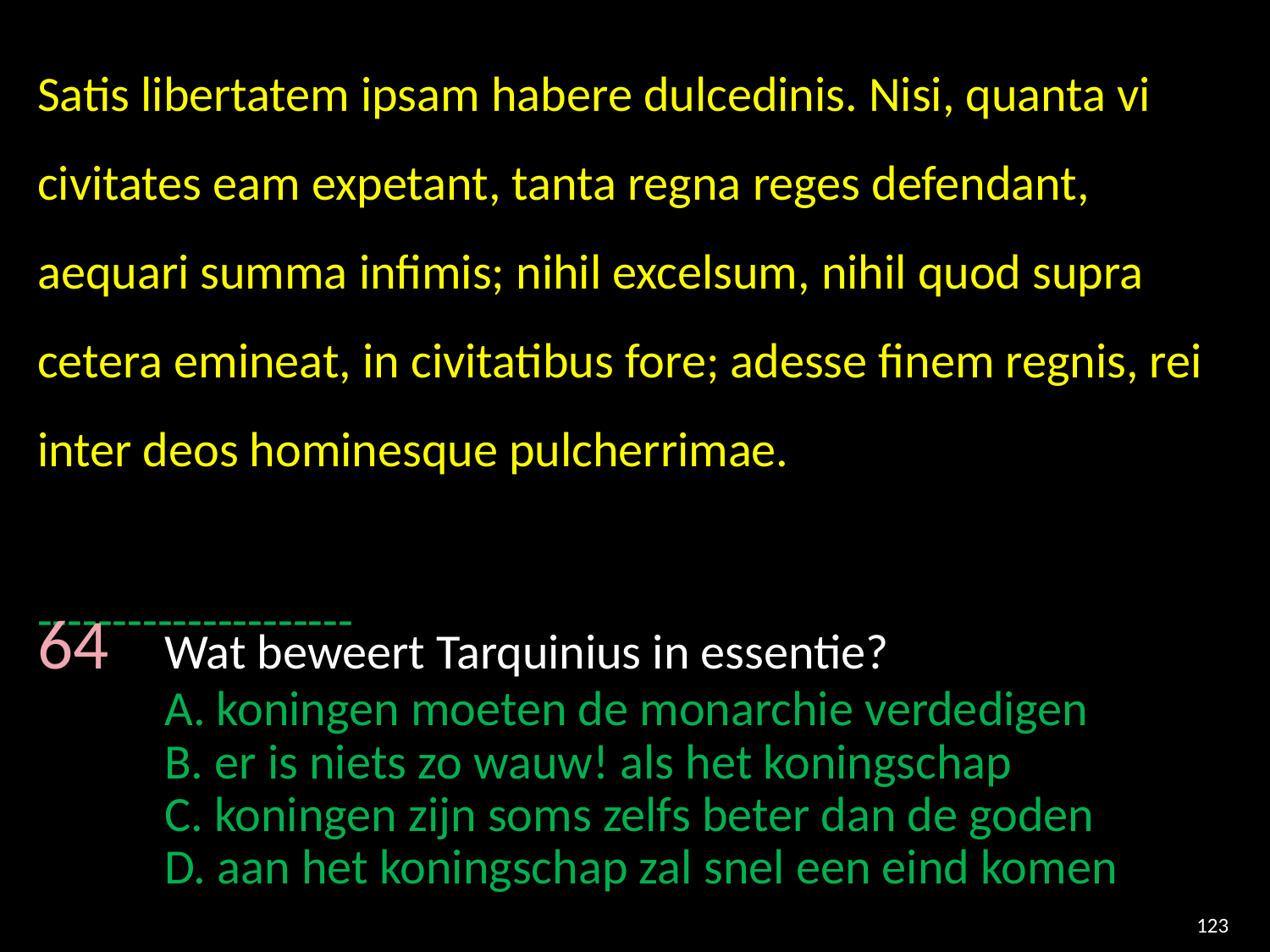

Satis libertatem ipsam habere dulcedinis. Nisi, quanta vi civitates eam expetant, tanta regna reges defendant, aequari summa infimis; nihil excelsum, nihil quod supra cetera emineat, in civitatibus fore; adesse finem regnis, rei inter deos hominesque pulcherrimae.
---------------------
64 	Wat beweert Tarquinius in essentie?
	A. koningen moeten de monarchie verdedigen
	B. er is niets zo wauw! als het koningschap
	C. koningen zijn soms zelfs beter dan de goden
	D. aan het koningschap zal snel een eind komen

123